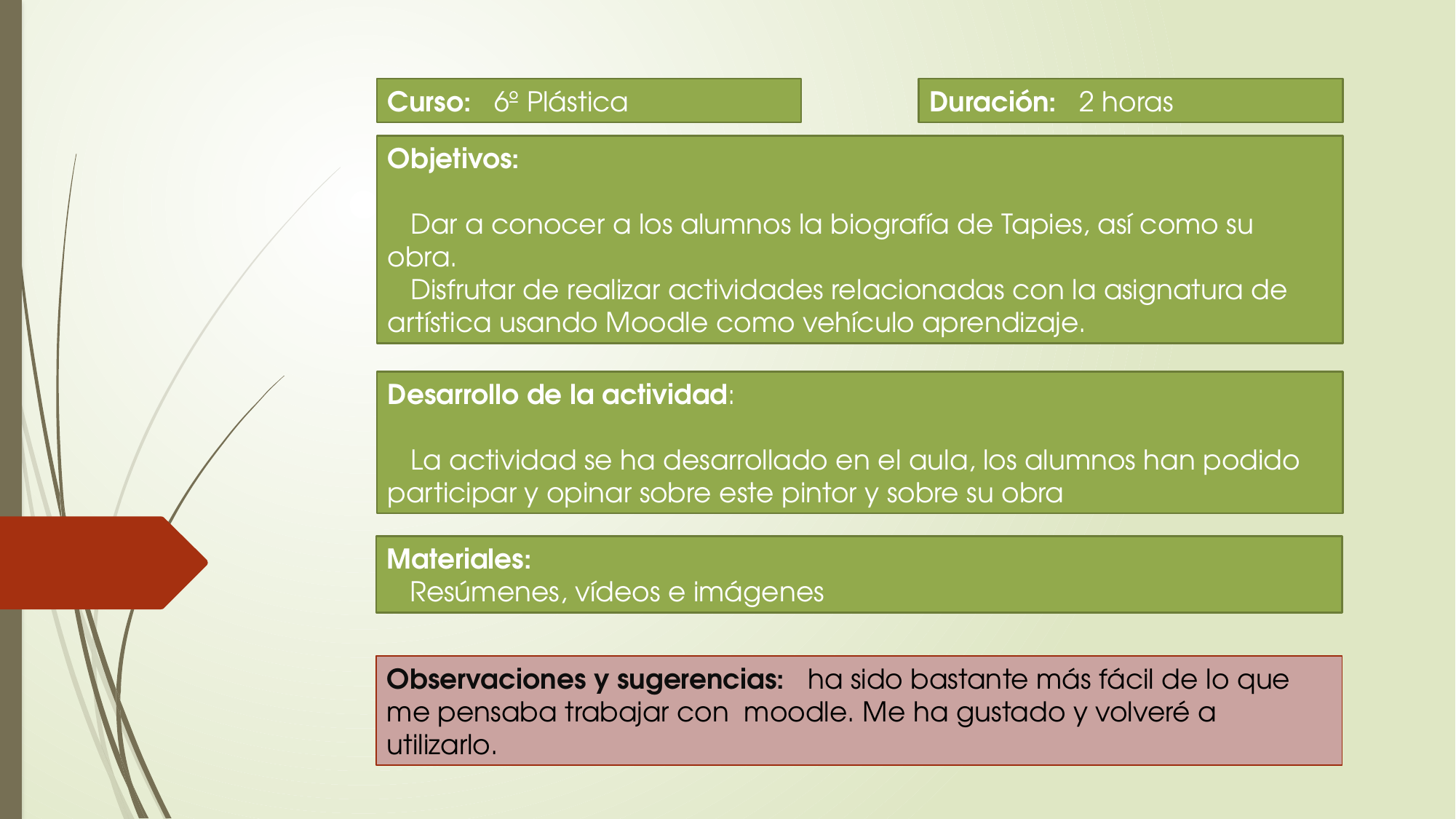

Curso:   6º Plástica
Duración:   2 horas
Objetivos:

   Dar a conocer a los alumnos la biografía de Tapies, así como su obra.
   Disfrutar de realizar actividades relacionadas con la asignatura de artística usando Moodle como vehículo aprendizaje.

Desarrollo de la actividad:

   La actividad se ha desarrollado en el aula, los alumnos han podido participar y opinar sobre este pintor y sobre su obra
Materiales:
   Resúmenes, vídeos e imágenes
Observaciones y sugerencias:   ha sido bastante más fácil de lo que me pensaba trabajar con  moodle. Me ha gustado y volveré a utilizarlo.